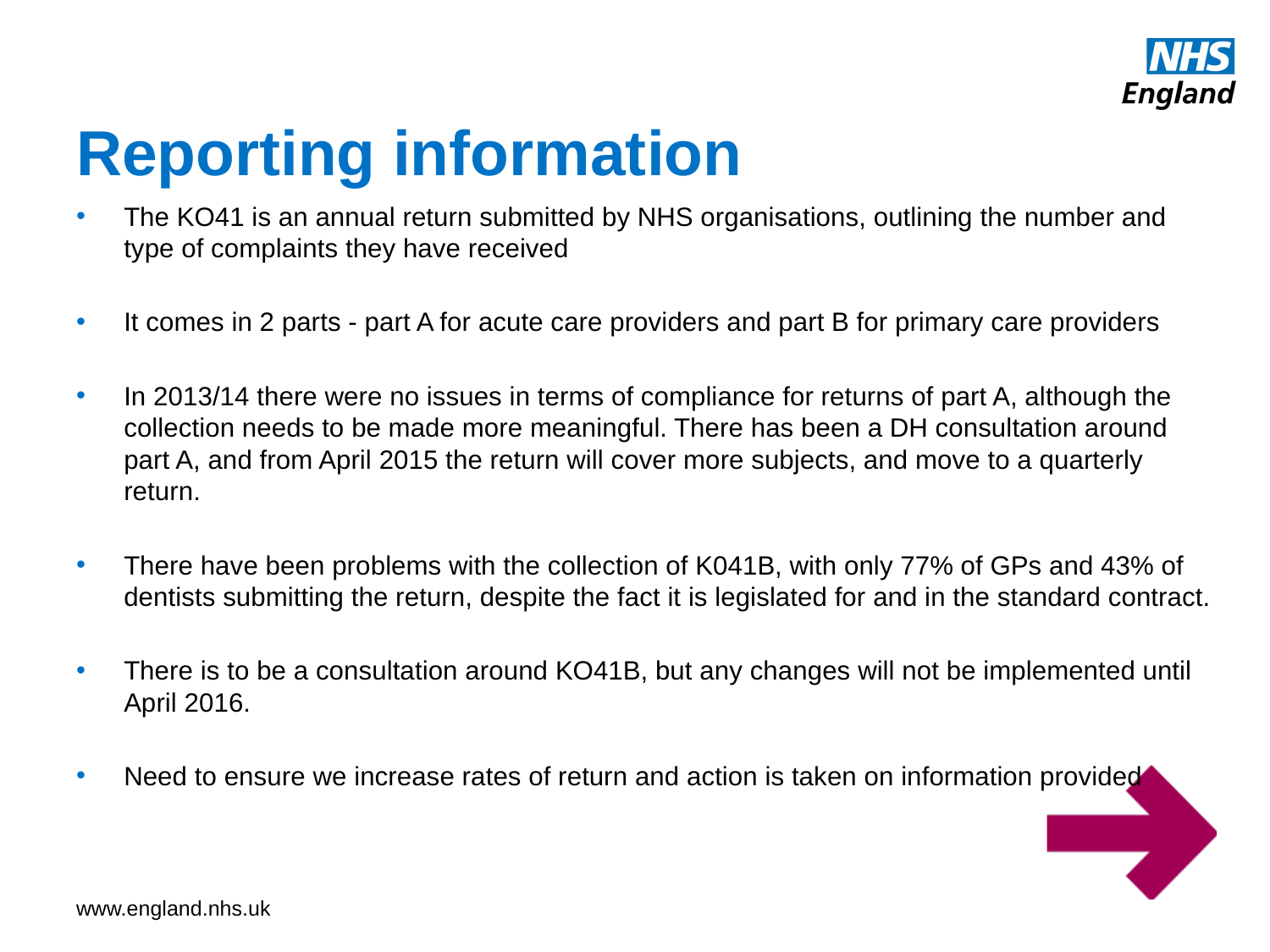

# Reporting information
The KO41 is an annual return submitted by NHS organisations, outlining the number and type of complaints they have received

It comes in 2 parts - part A for acute care providers and part B for primary care providers

In 2013/14 there were no issues in terms of compliance for returns of part A, although the collection needs to be made more meaningful. There has been a DH consultation around part A, and from April 2015 the return will cover more subjects, and move to a quarterly return.

There have been problems with the collection of K041B, with only 77% of GPs and 43% of dentists submitting the return, despite the fact it is legislated for and in the standard contract.

There is to be a consultation around KO41B, but any changes will not be implemented until April 2016.

Need to ensure we increase rates of return and action is taken on information provided